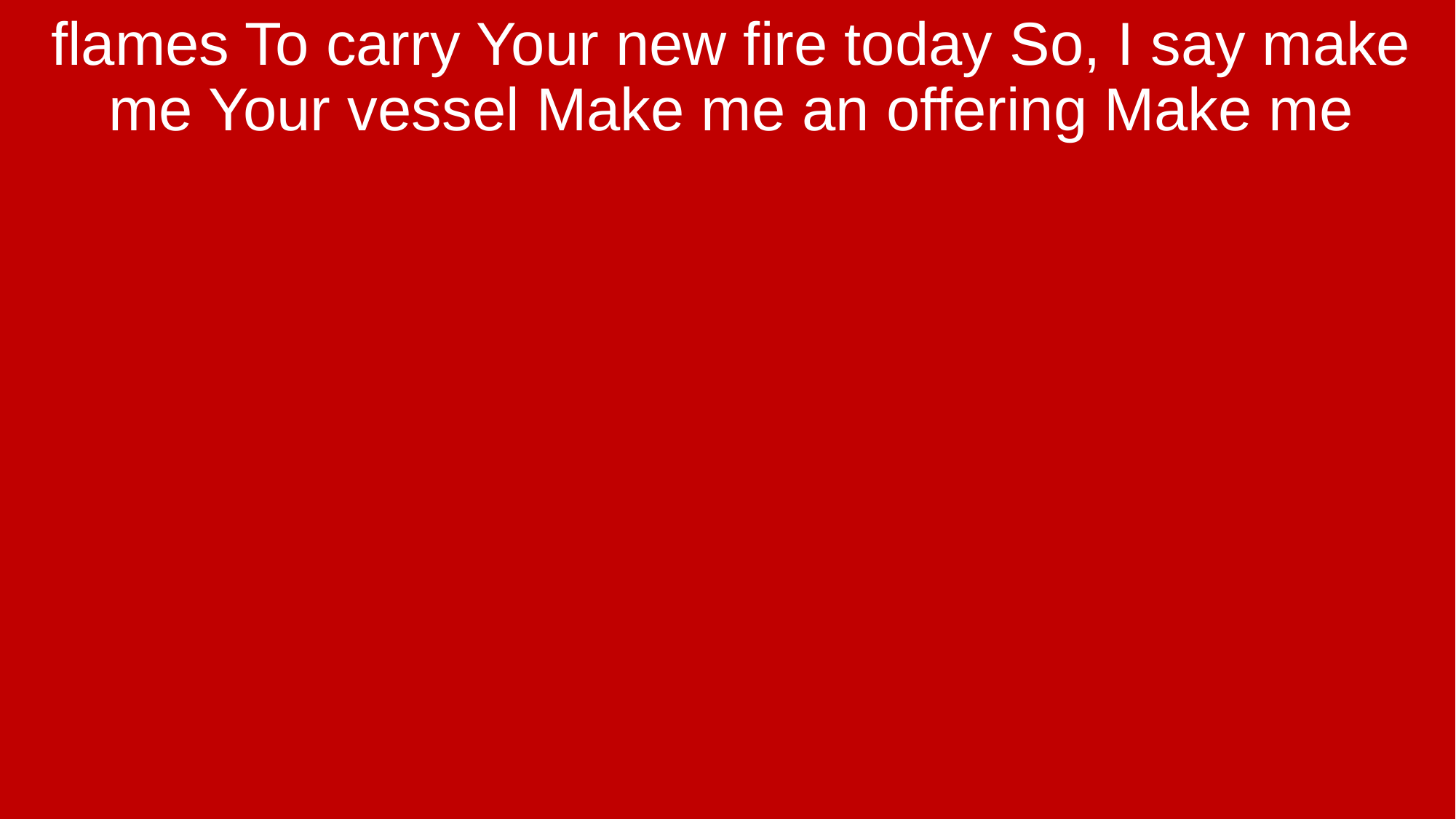

flames To carry Your new fire today So, I say make me Your vessel Make me an offering Make me